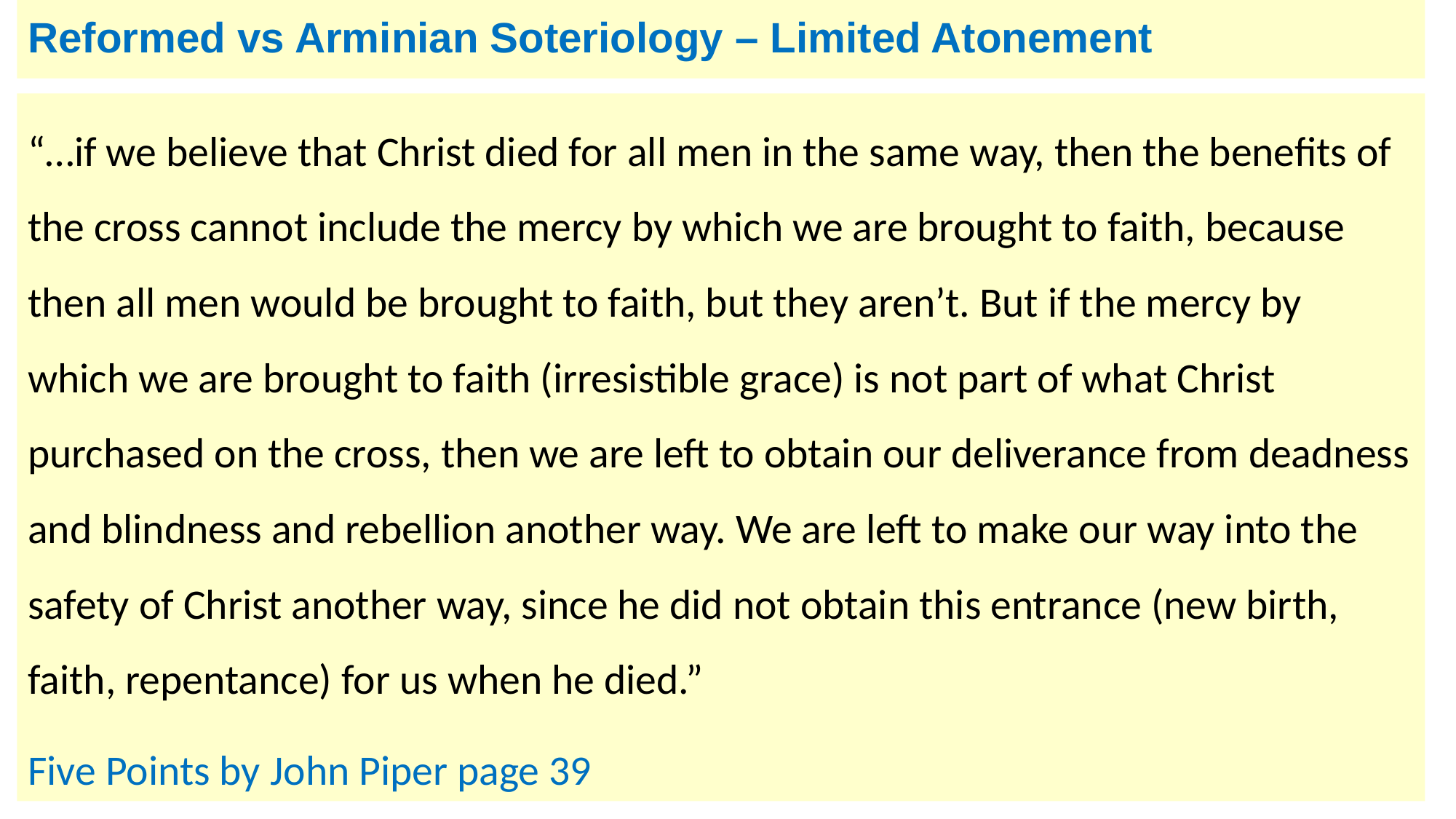

# Reformed vs Arminian Soteriology – Limited Atonement
“…if we believe that Christ died for all men in the same way, then the benefits of the cross cannot include the mercy by which we are brought to faith, because then all men would be brought to faith, but they aren’t. But if the mercy by which we are brought to faith (irresistible grace) is not part of what Christ purchased on the cross, then we are left to obtain our deliverance from deadness and blindness and rebellion another way. We are left to make our way into the safety of Christ another way, since he did not obtain this entrance (new birth, faith, repentance) for us when he died.”
Five Points by John Piper page 39